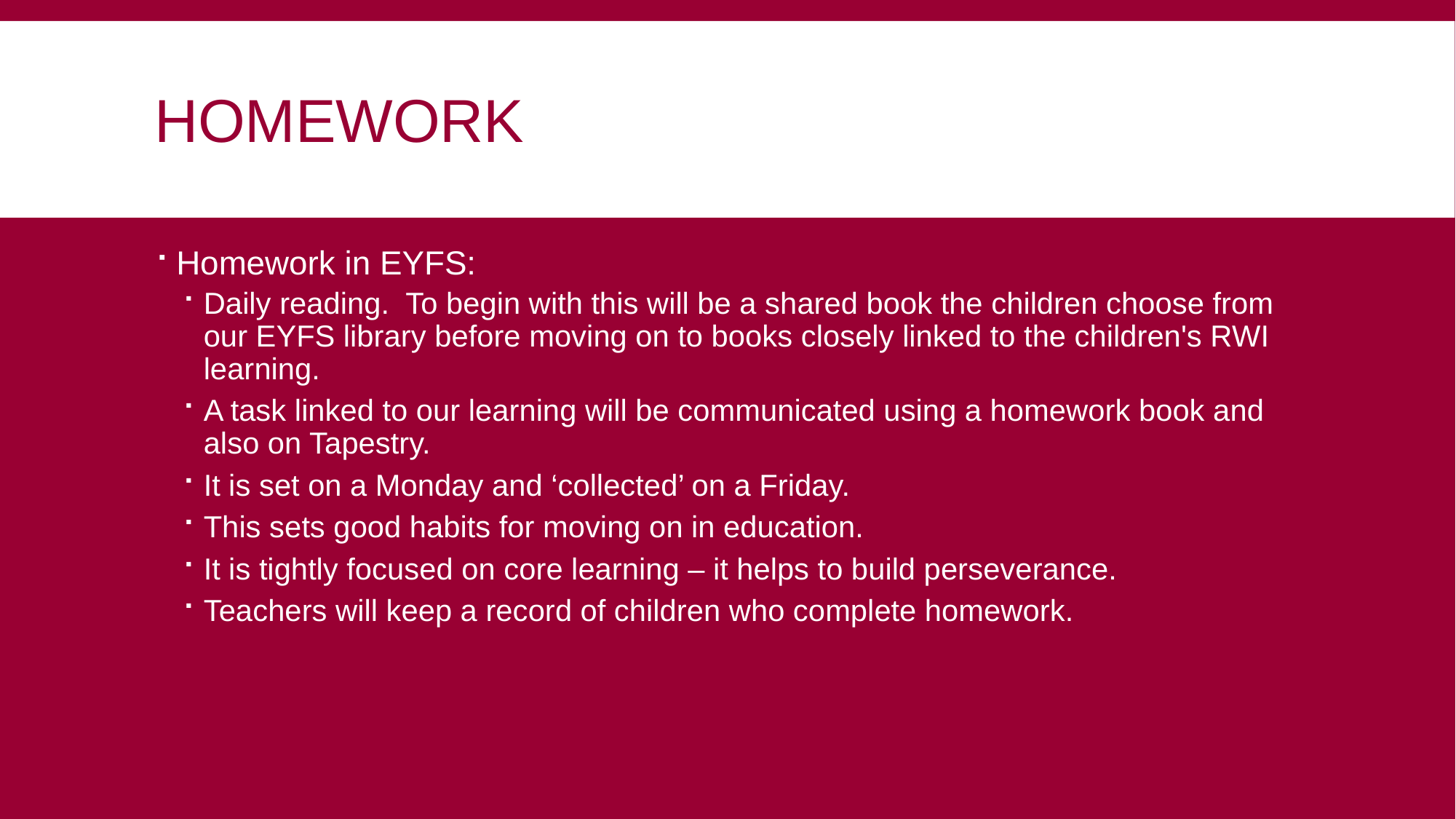

# homework
Homework in EYFS:
Daily reading.  To begin with this will be a shared book the children choose from our EYFS library before moving on to books closely linked to the children's RWI learning.
A task linked to our learning will be communicated using a homework book and also on Tapestry.
It is set on a Monday and ‘collected’ on a Friday.
This sets good habits for moving on in education.
It is tightly focused on core learning – it helps to build perseverance.
Teachers will keep a record of children who complete homework.